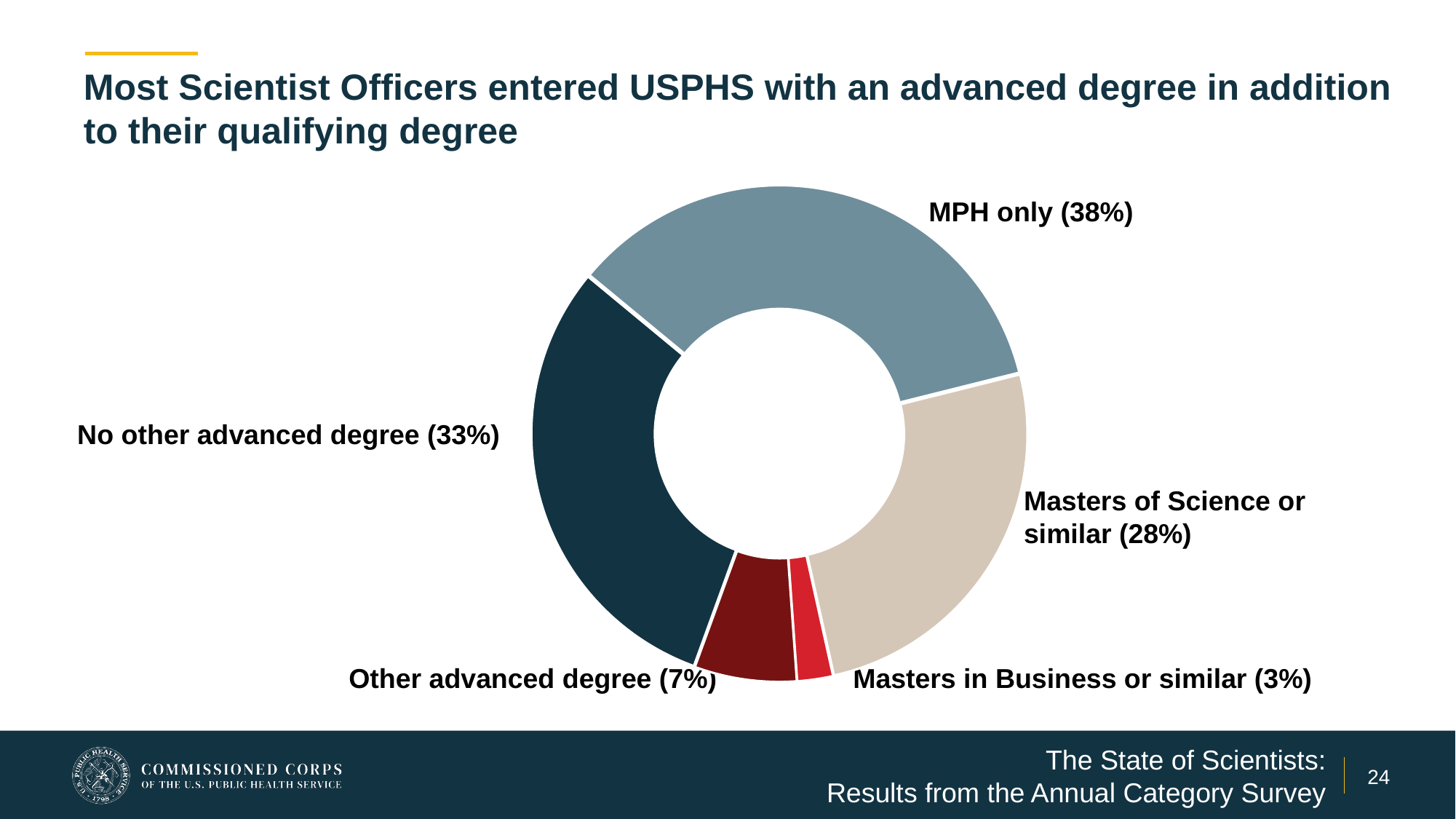

# Most Scientist Officers entered USPHS with an advanced degree in addition to their qualifying degree

### Chart

| Category |  |
|---|---|
| No other advanced degree | 32.971014492753625 |
| MPH or similar degree | 38.04347826086957 |
| Masters of Science or similar | 27.536231884057973 |
| Masters in Business or similar | 2.536231884057971 |
| Other advanced degree | 7.246376811594203 |
MPH only (38%)
No other advanced degree (33%)
Masters of Science or similar (28%)
Other advanced degree (7%)
Masters in Business or similar (3%)
The State of Scientists:
Results from the Annual Category Survey